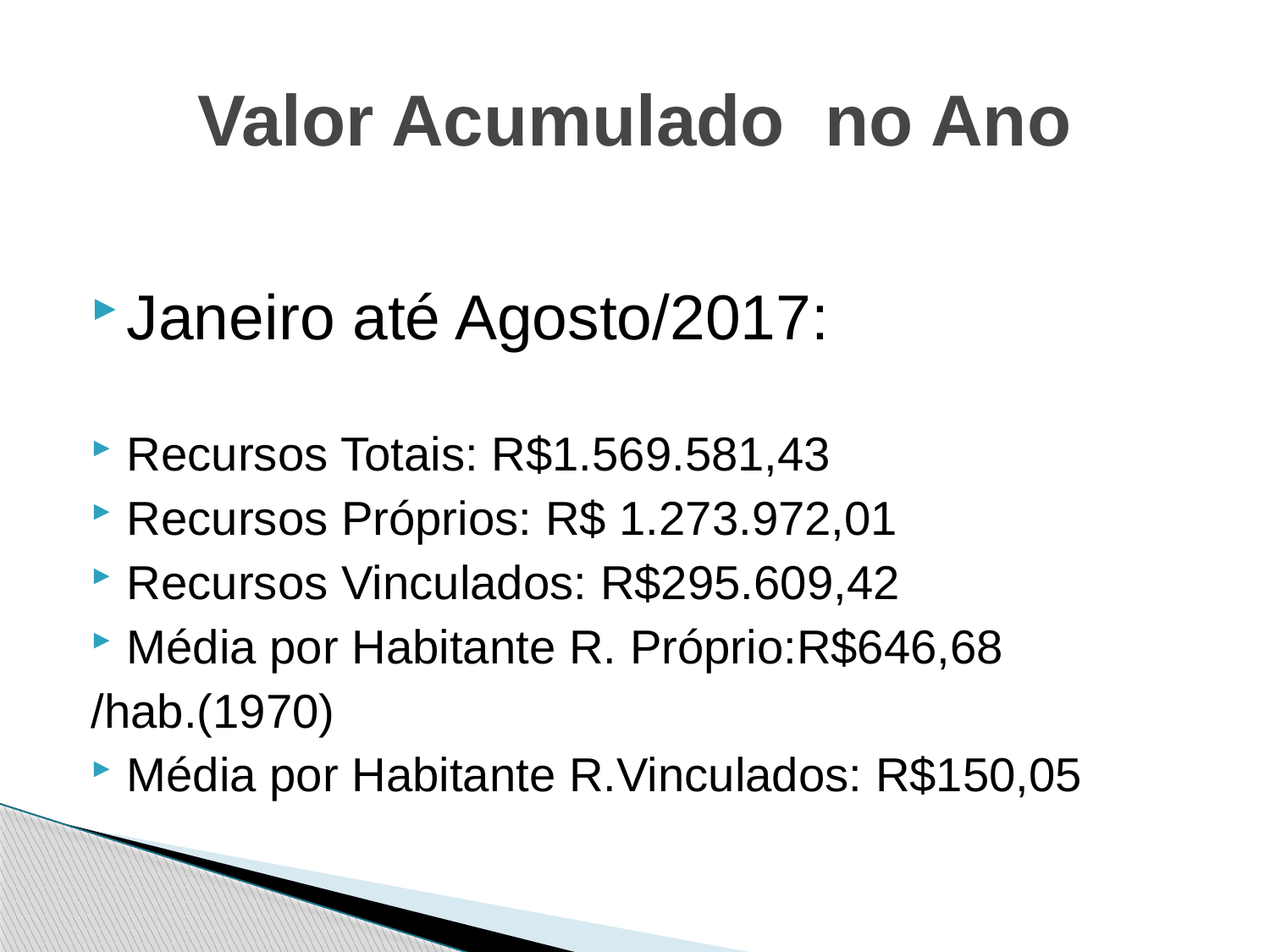

# Valor Acumulado  no Ano

Janeiro até Agosto/2017:

Recursos Totais: R$1.569.581,43
Recursos Próprios: R$ 1.273.972,01
Recursos Vinculados: R$295.609,42
Média por Habitante R. Próprio:R$646,68
/hab.(1970)
Média por Habitante R.Vinculados: R$150,05